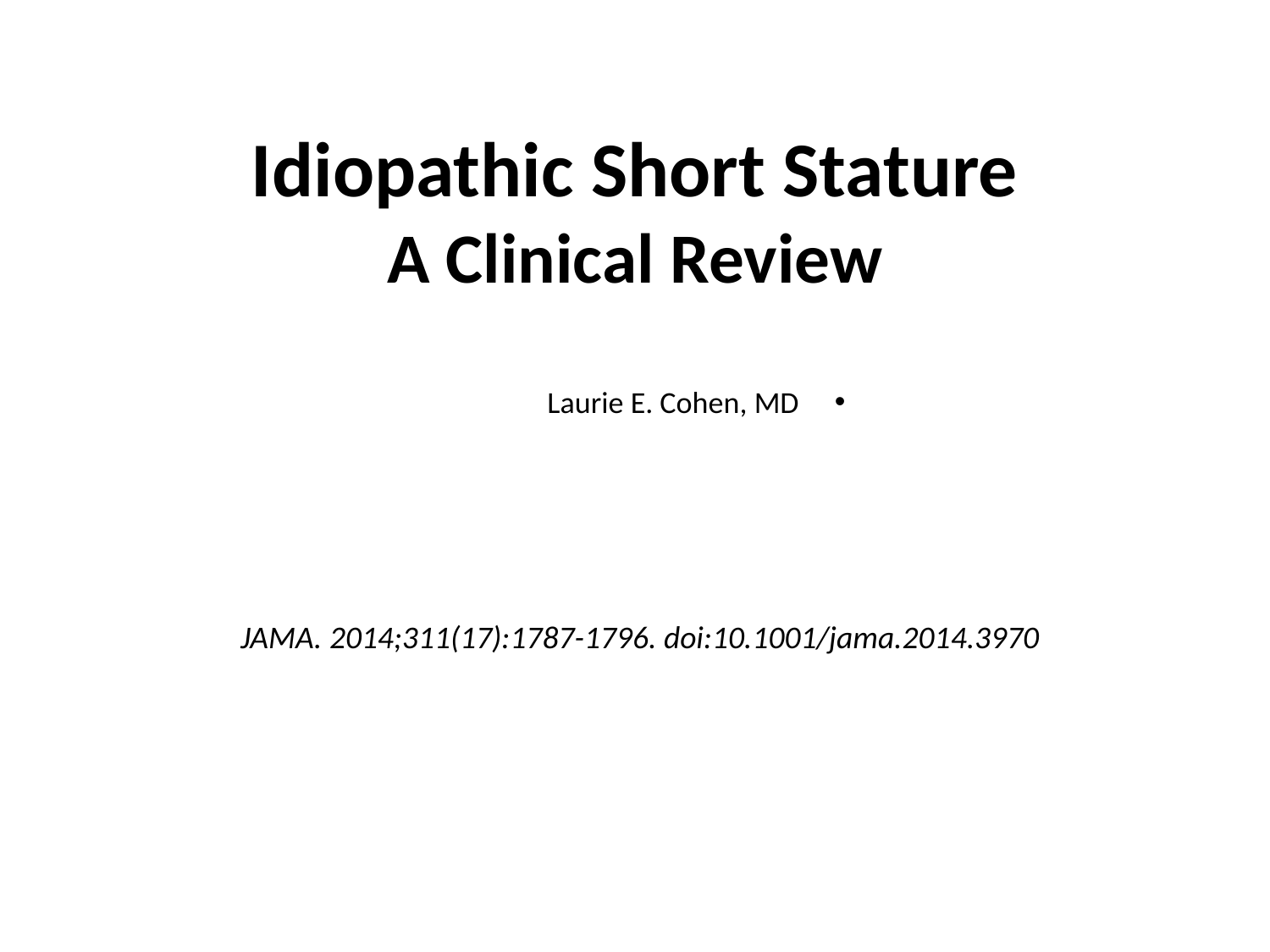

# Idiopathic Short Stature A Clinical Review
Laurie E. Cohen, MD
JAMA. 2014;311(17):1787-1796. doi:10.1001/jama.2014.3970